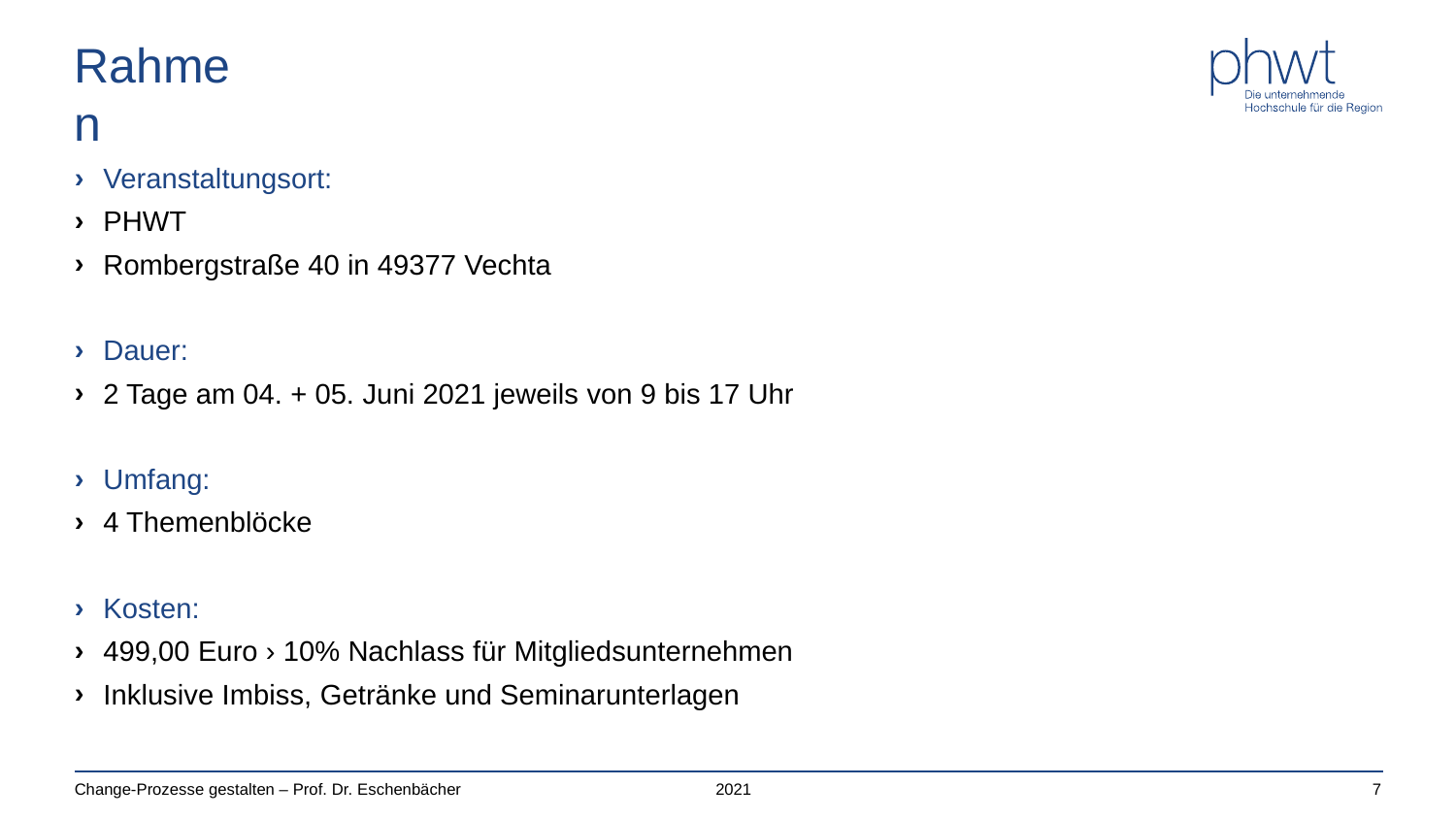

# Rahmen
Veranstaltungsort:
PHWT
Rombergstraße 40 in 49377 Vechta

Dauer:
2 Tage am 04. + 05. Juni 2021 jeweils von 9 bis 17 Uhr

Umfang:
4 Themenblöcke

Kosten:
499,00 Euro › 10% Nachlass für Mitgliedsunternehmen
Inklusive Imbiss, Getränke und Seminarunterlagen

Change-Prozesse gestalten – Prof. Dr. Eschenbächer

2021
7